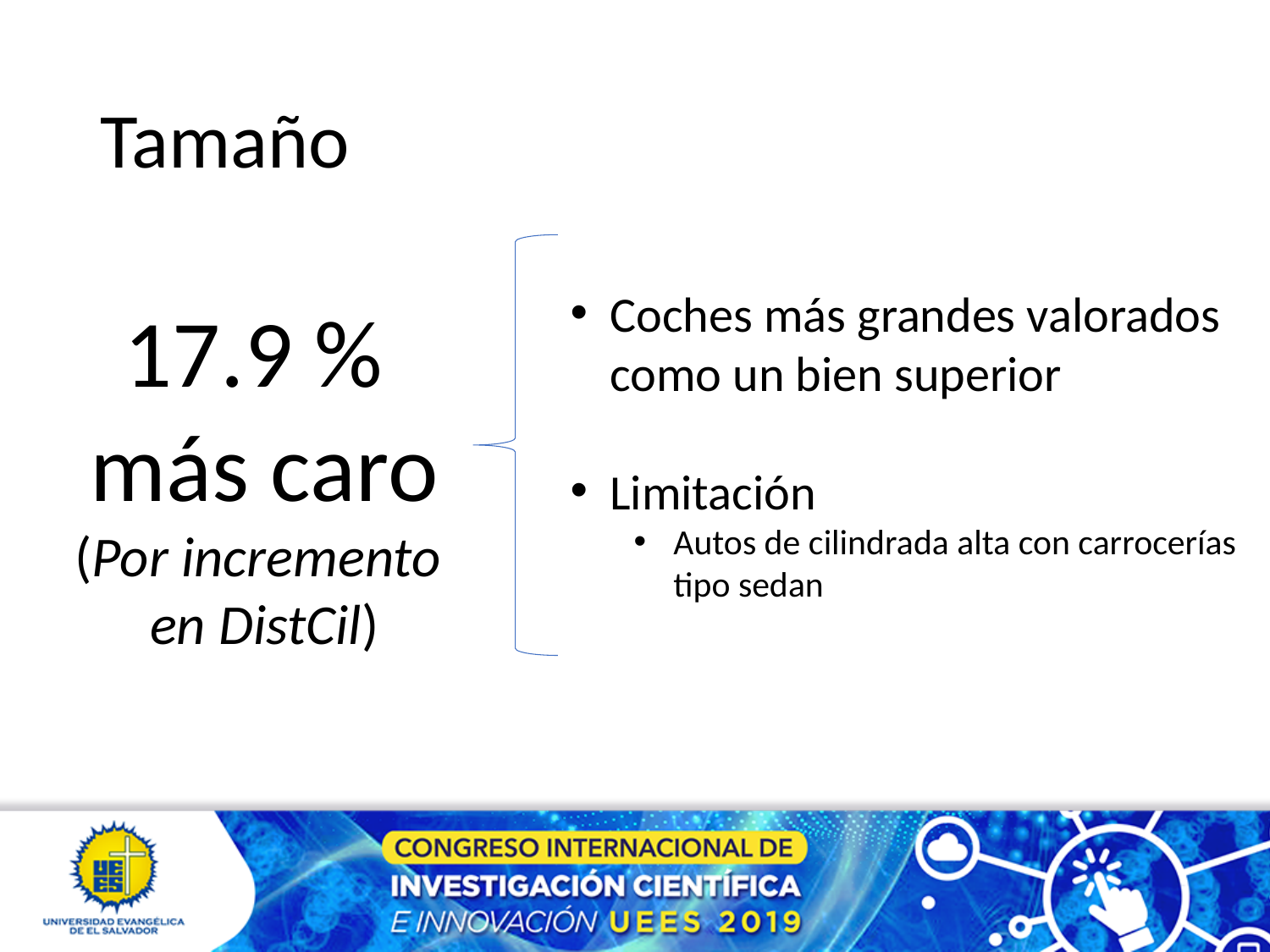

# Tamaño

Coches más grandes valorados como un bien superior

Limitación
Autos de cilindrada alta con carrocerías tipo sedan
17.9 %
más caro
(Por incremento
en DistCil)